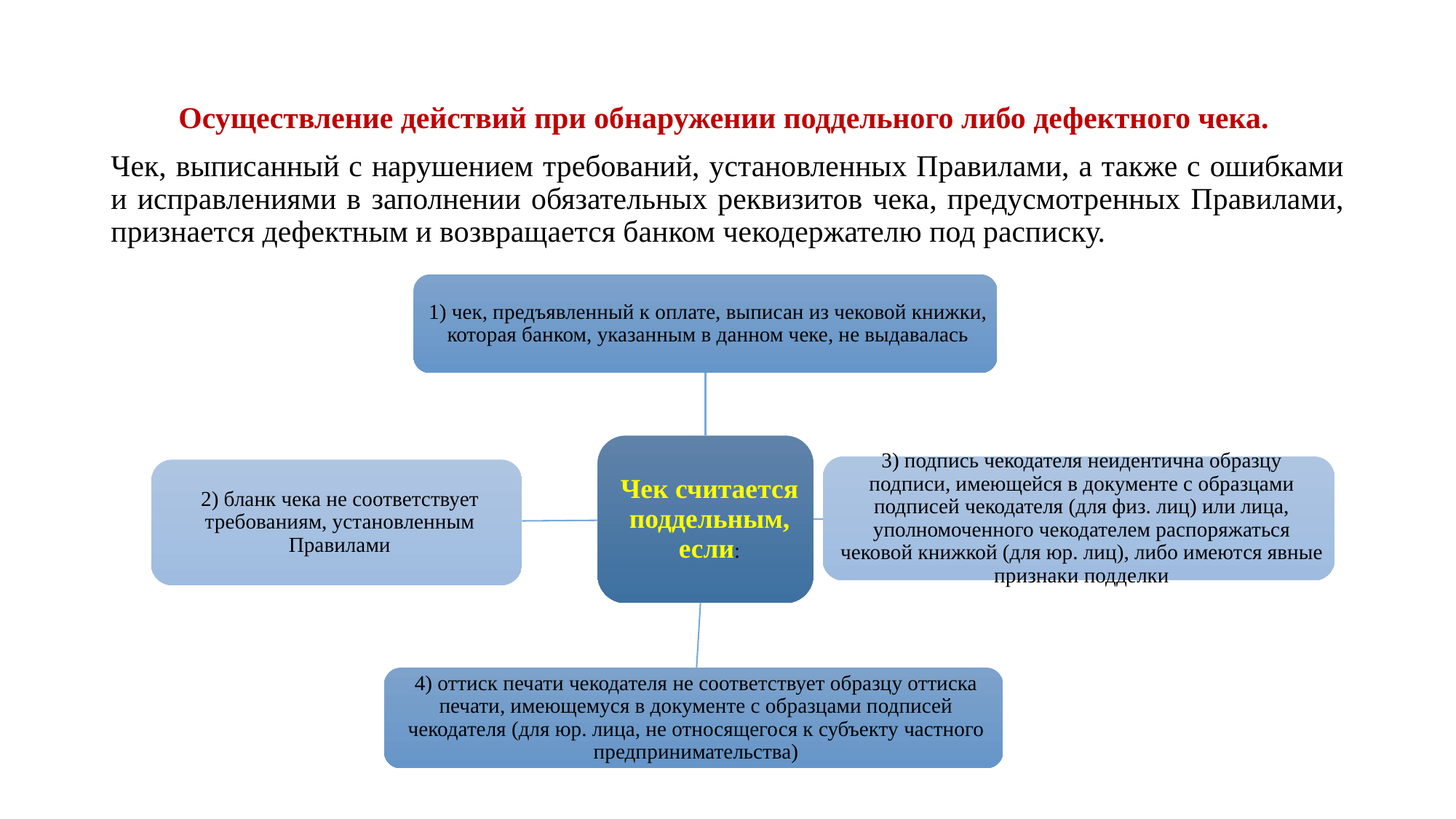

Осуществление действий при обнаружении поддельного либо дефектного чека.
Чек, выписанный с нарушением требований, установленных Правилами, а также с ошибками и исправлениями в заполнении обязательных реквизитов чека, предусмотренных Правилами, признается дефектным и возвращается банком чекодержателю под расписку.

Чек считается поддельным, если:
1) чек, предъявленный к оплате, выписан из чековой книжки, которая банком, указанным в данном чеке, не выдавалась
2) бланк чека не соответствует требованиям, установленным Правилами
3) подпись чекодателя неидентична образцу подписи, имеющейся в документе с образцами подписей чекодателя (для физ. лиц) или лица, уполномоченного чекодателем распоряжаться чековой книжкой (для юр. лиц), либо имеются явные признаки подделки
4) оттиск печати чекодателя не соответствует образцу оттиска печати, имеющемуся в документе с образцами подписей чекодателя (для юр. лица, не относящегося к субъекту частного предпринимательства)